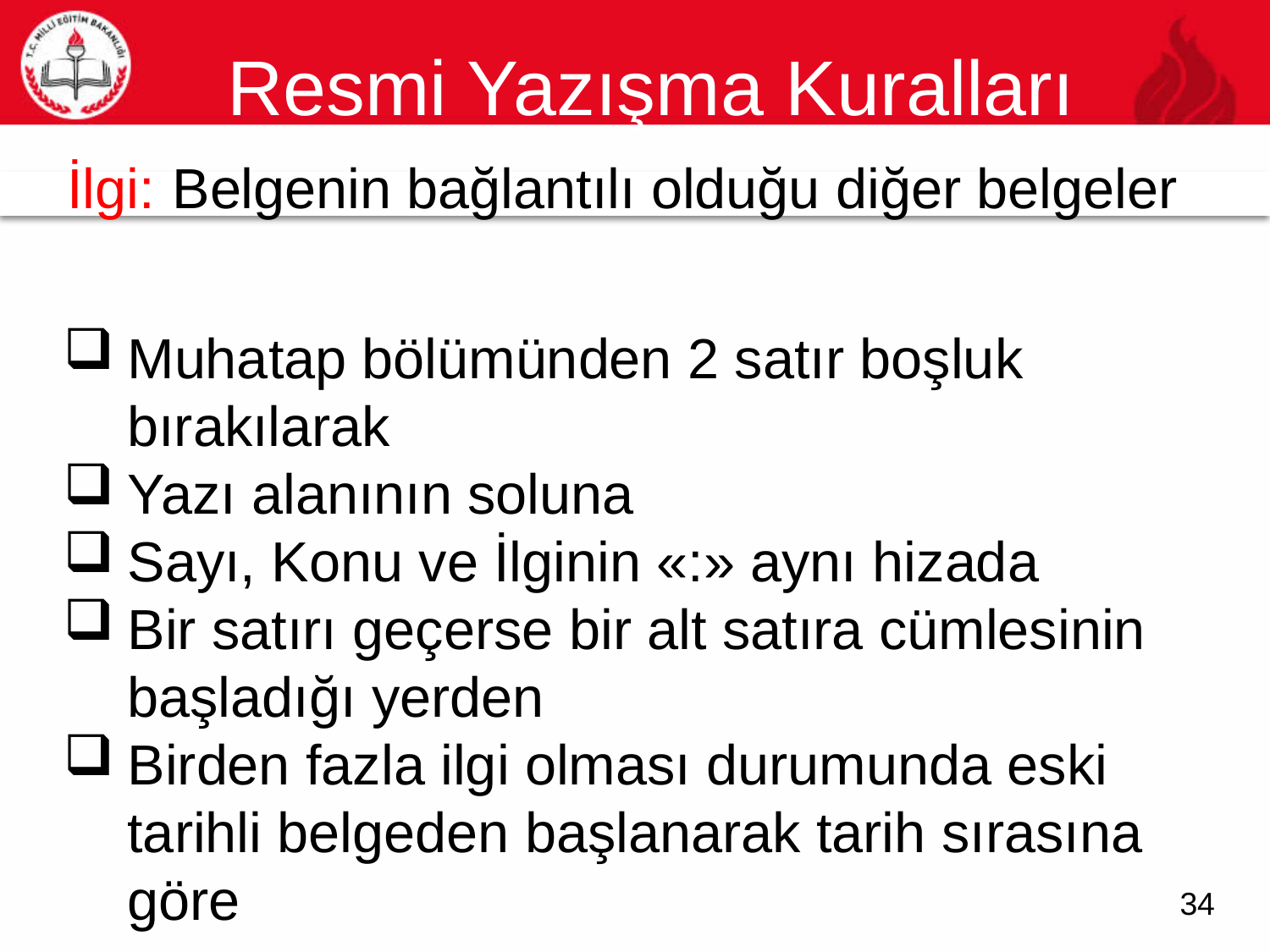

# Resmi Yazışma Kuralları
İlgi:
Belgenin bağlantılı olduğu diğer belgeler
34
Muhatap bölümünden 2 satır boşluk bırakılarak
Yazı alanının soluna
Sayı, Konu ve İlginin «:» aynı hizada
Bir satırı geçerse bir alt satıra cümlesinin başladığı yerden
Birden fazla ilgi olması durumunda eski tarihli belgeden başlanarak tarih sırasına göre

34